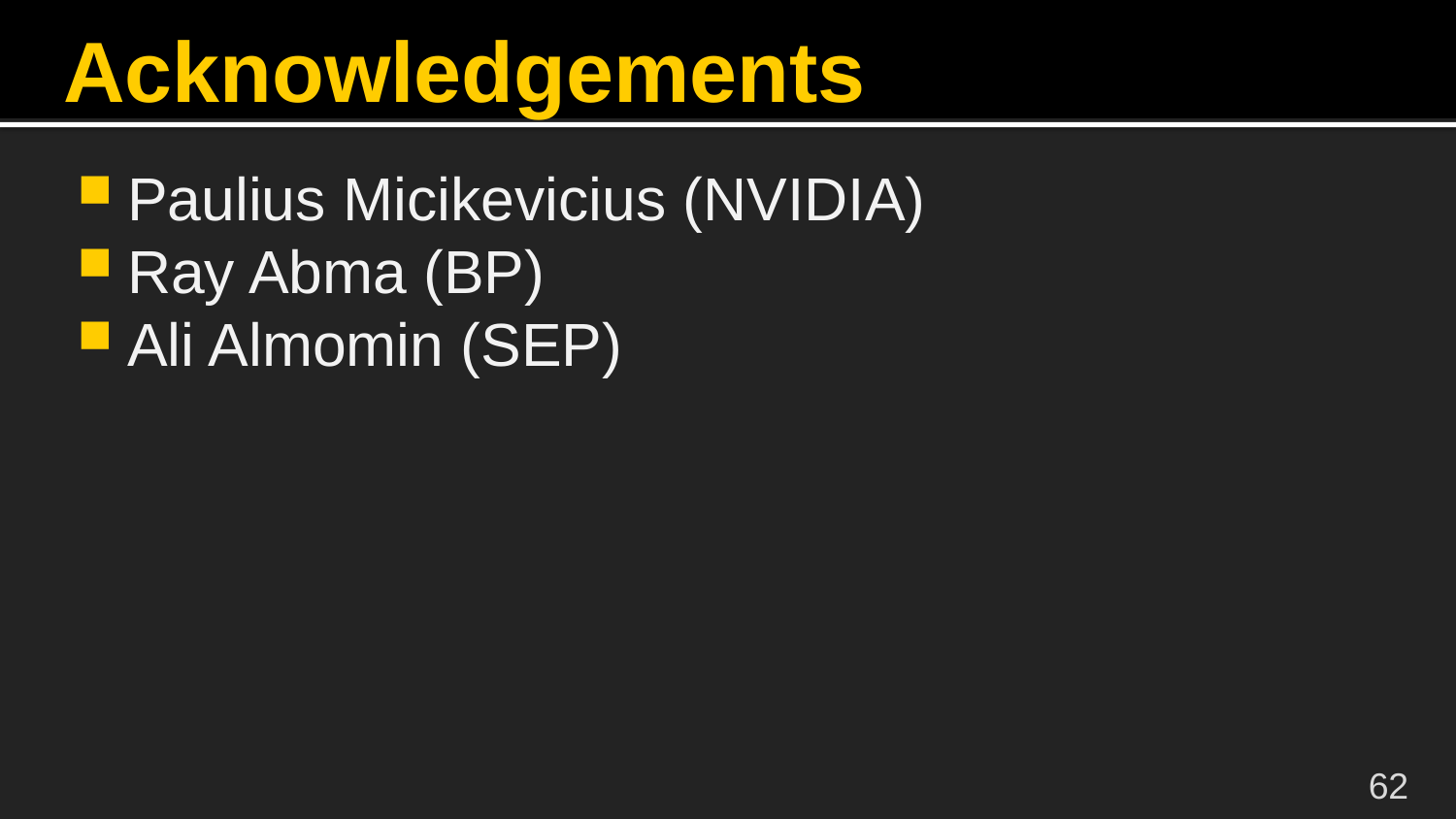

# Acknowledgements
Paulius Micikevicius (NVIDIA)
Ray Abma (BP)
Ali Almomin (SEP)

62